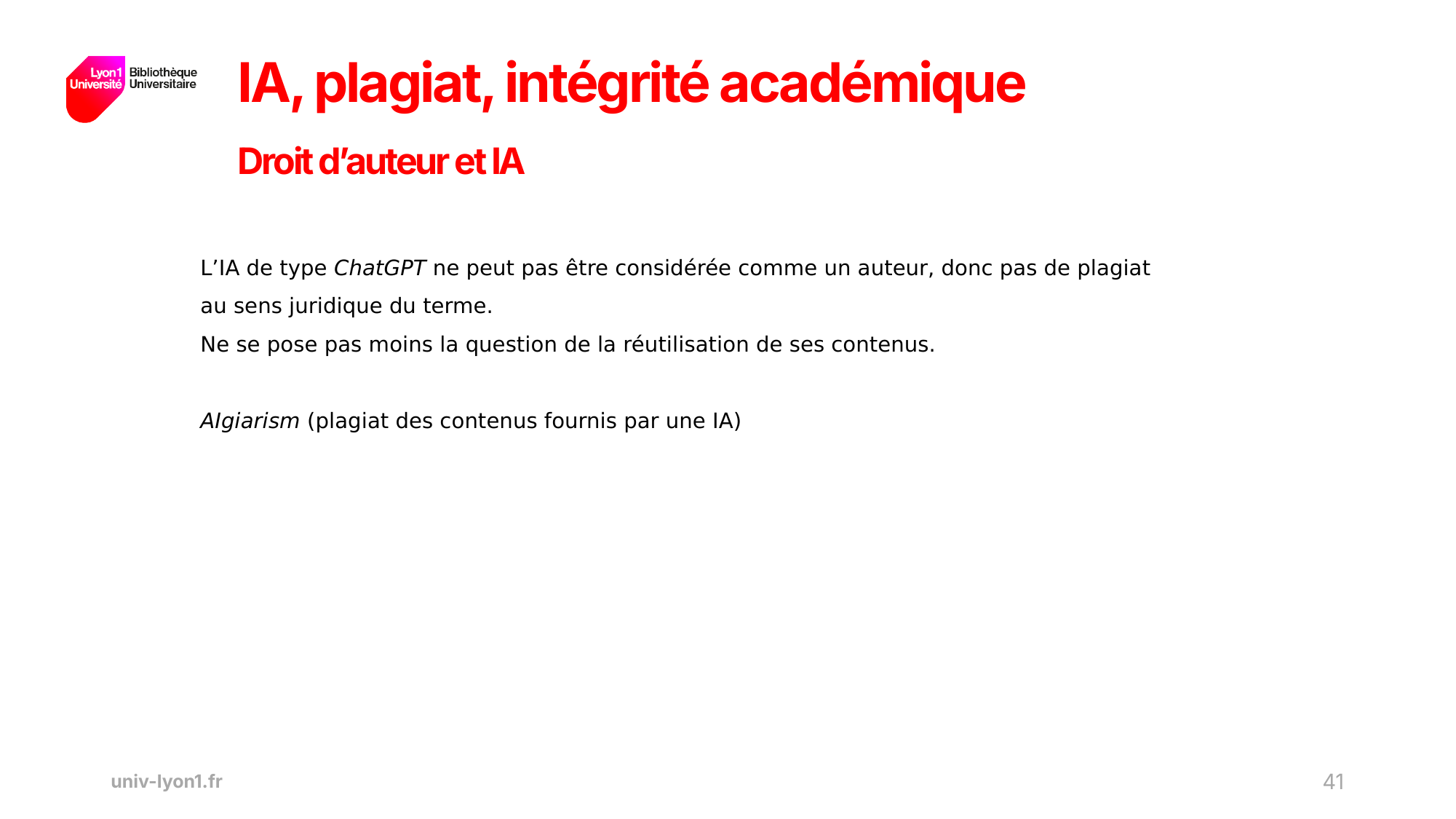

IA, plagiat, intégrité académique
Droit d’auteur et IA

L’IA de type ChatGPT ne peut pas être considérée comme un auteur, donc pas de plagiat au sens juridique du terme.
Ne se pose pas moins la question de la réutilisation de ses contenus.

AIgiarism (plagiat des contenus fournis par une IA)

univ-lyon1.fr
41